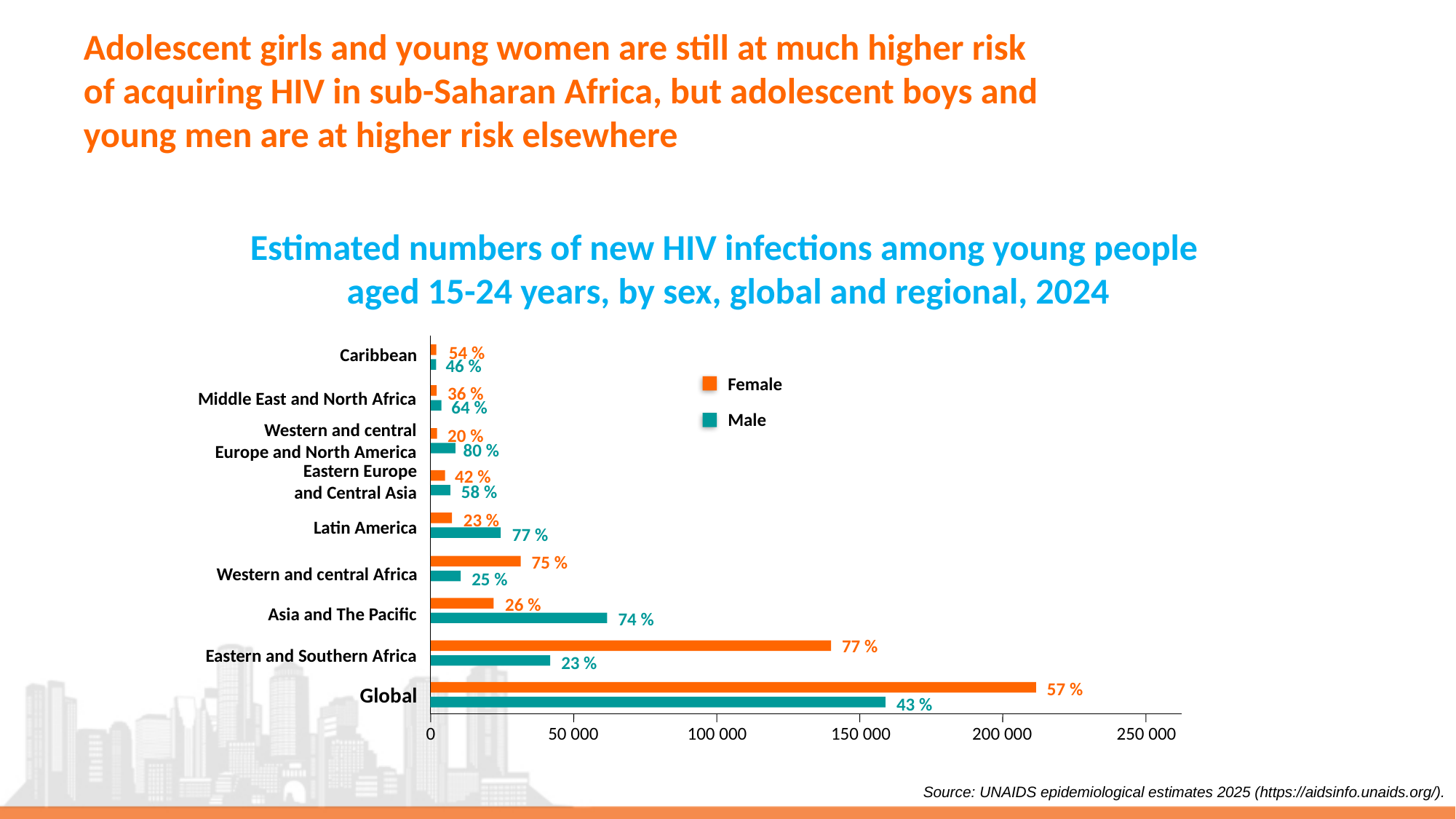

# Adolescent girls and young women are still at much higher risk of acquiring HIV in sub-Saharan Africa, but adolescent boys and young men are at higher risk elsewhere
Estimated numbers of new HIV infections among young people
aged 15-24 years, by sex, global and regional, 2024

54 %
Caribbean
46 %
Female
36 %

Middle East and North Africa
64 %
Male

Western and central
Europe and North America
20 %
80 %
Eastern Europe
and Central Asia
42 %
58 %
23 %
Latin America
77 %
75 %
Western and central Africa
25 %
26 %
Asia and The Pacific
74 %
77 %
Eastern and Southern Africa
23 %
57 %
Global
43 %
0
50 000
100 000
150 000
200 000
250 000
Source: UNAIDS epidemiological estimates 2025 (https://aidsinfo.unaids.org/).